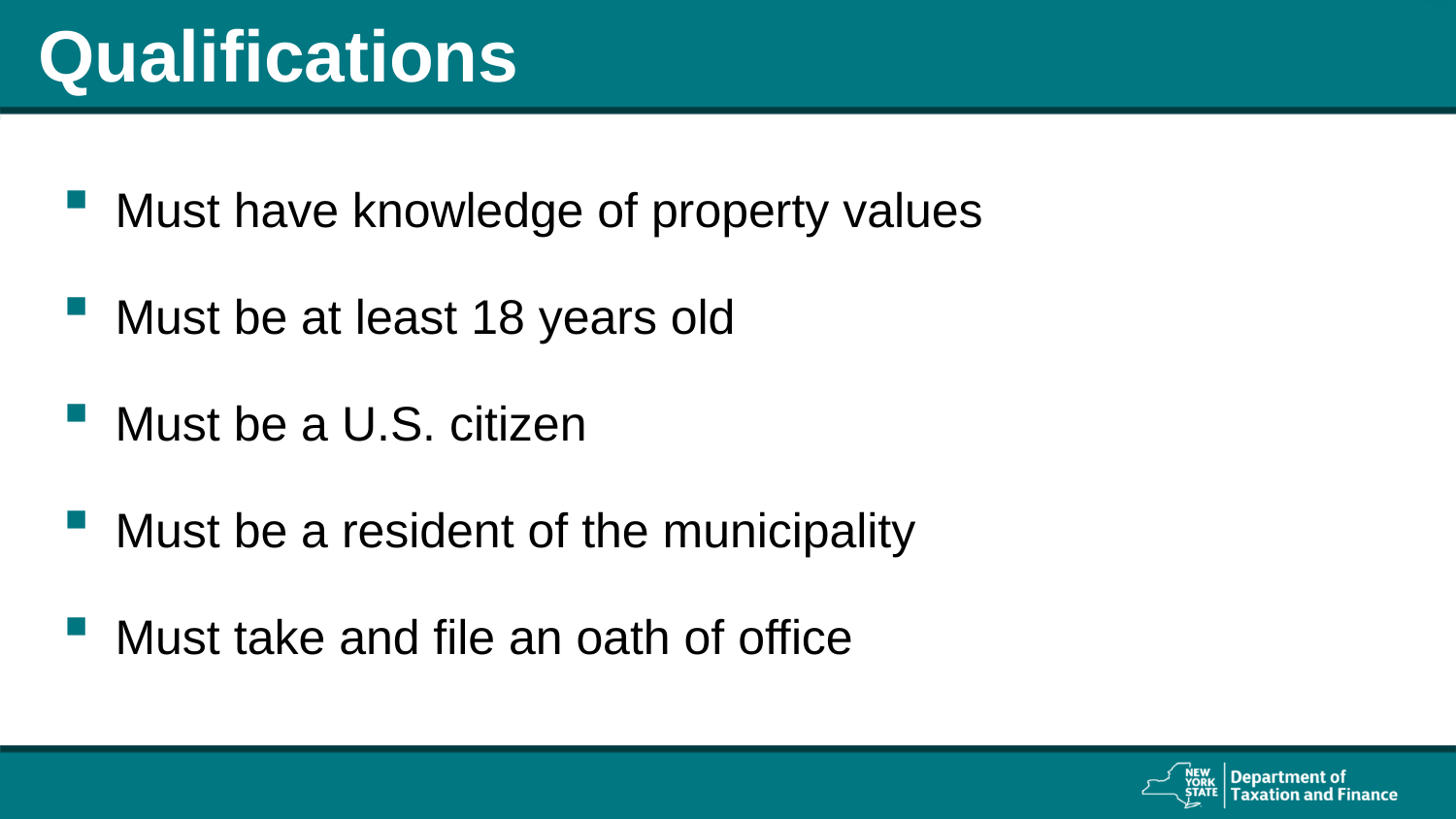

# Qualifications
Must have knowledge of property values
Must be at least 18 years old
Must be a U.S. citizen
Must be a resident of the municipality
Must take and file an oath of office